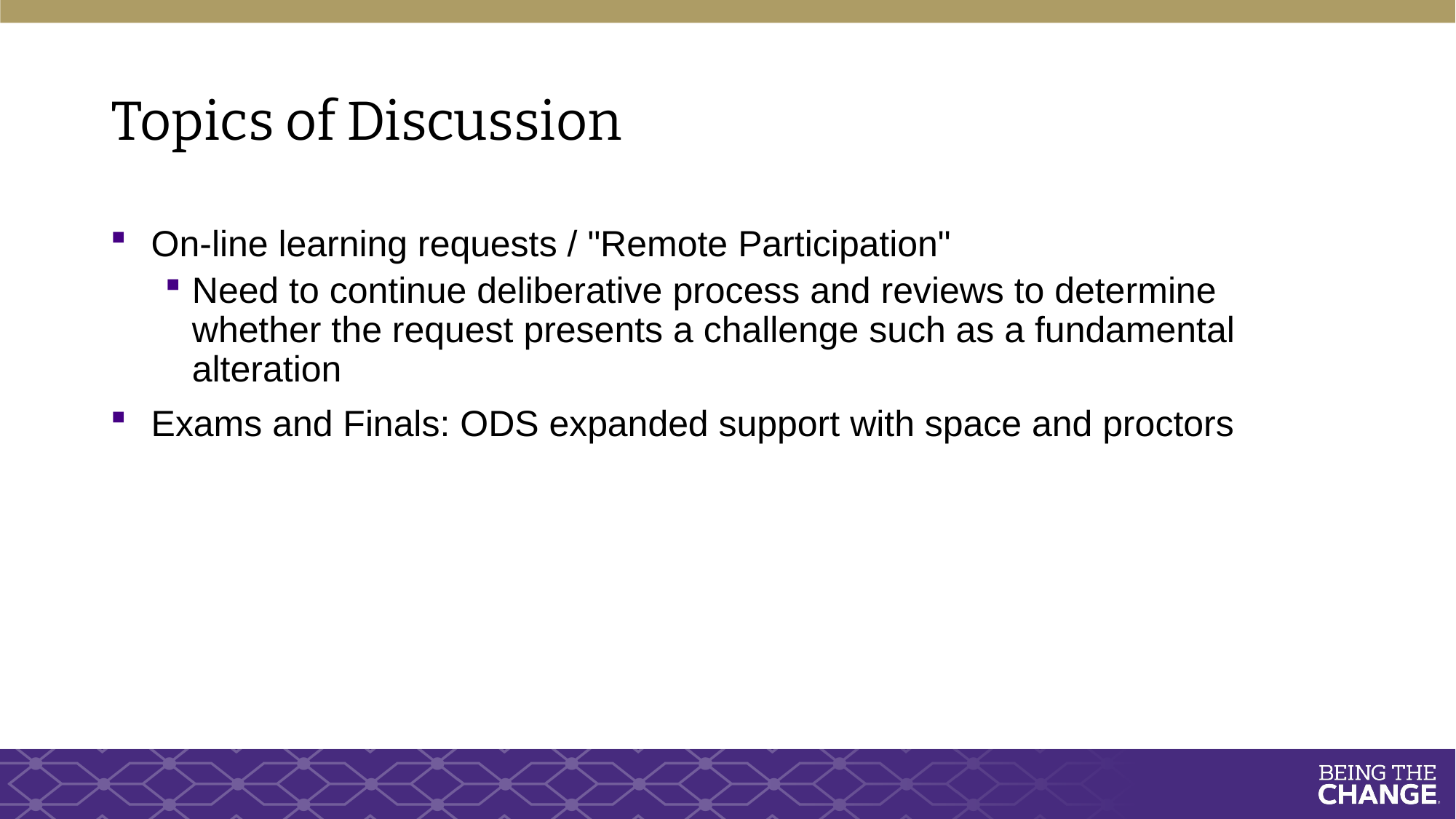

# Topics of Discussion
On-line learning requests / "Remote Participation"
Need to continue deliberative process and reviews to determine whether the request presents a challenge such as a fundamental alteration
Exams and Finals: ODS expanded support with space and proctors